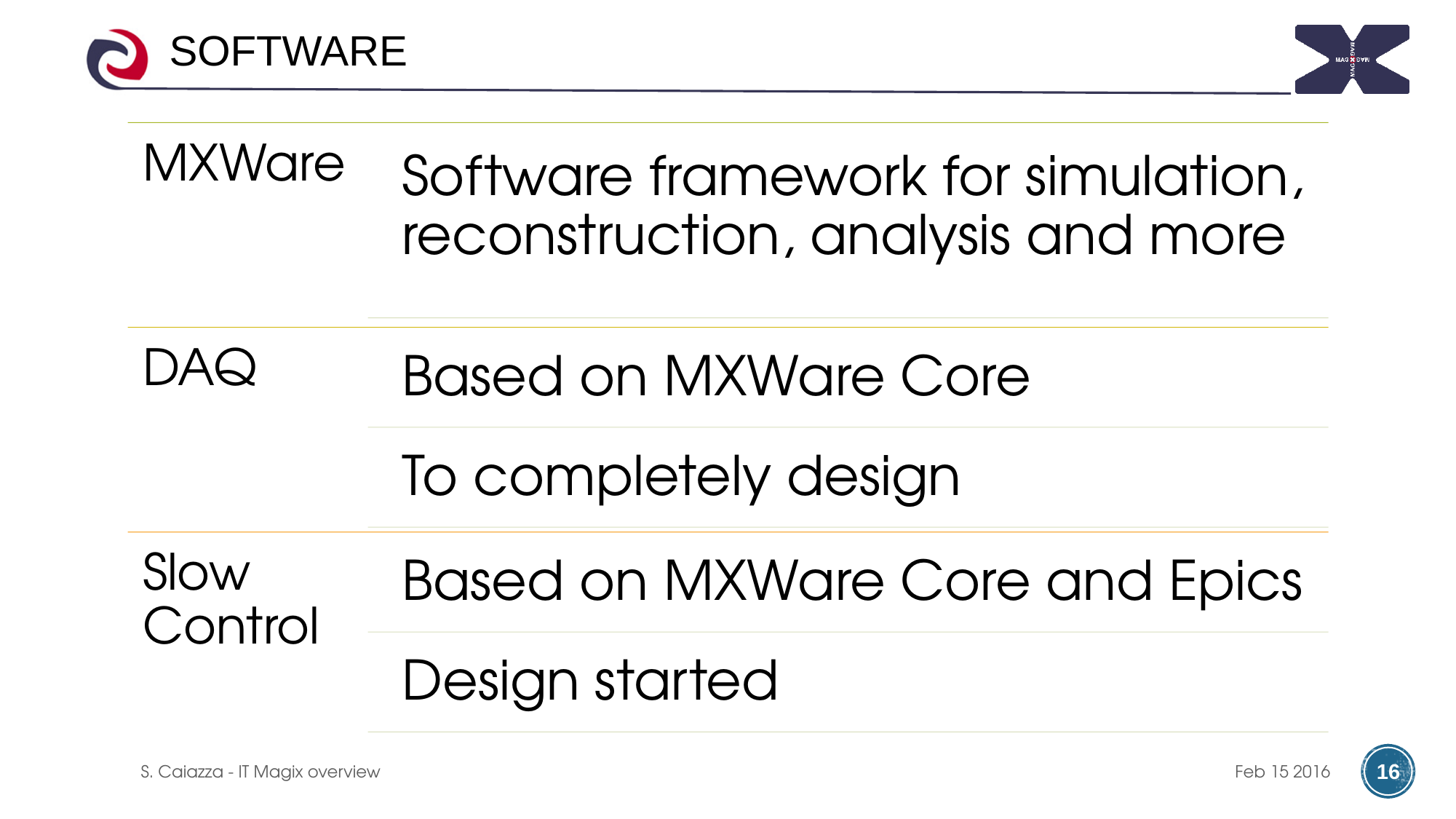

# Software
MXWare
Software framework for simulation, reconstruction, analysis and more
DAQ
Based on MXWare Core
To completely design
Slow Control
Based on MXWare Core and Epics
Design started
S. Caiazza - IT Magix overview
Feb 15 2016
16